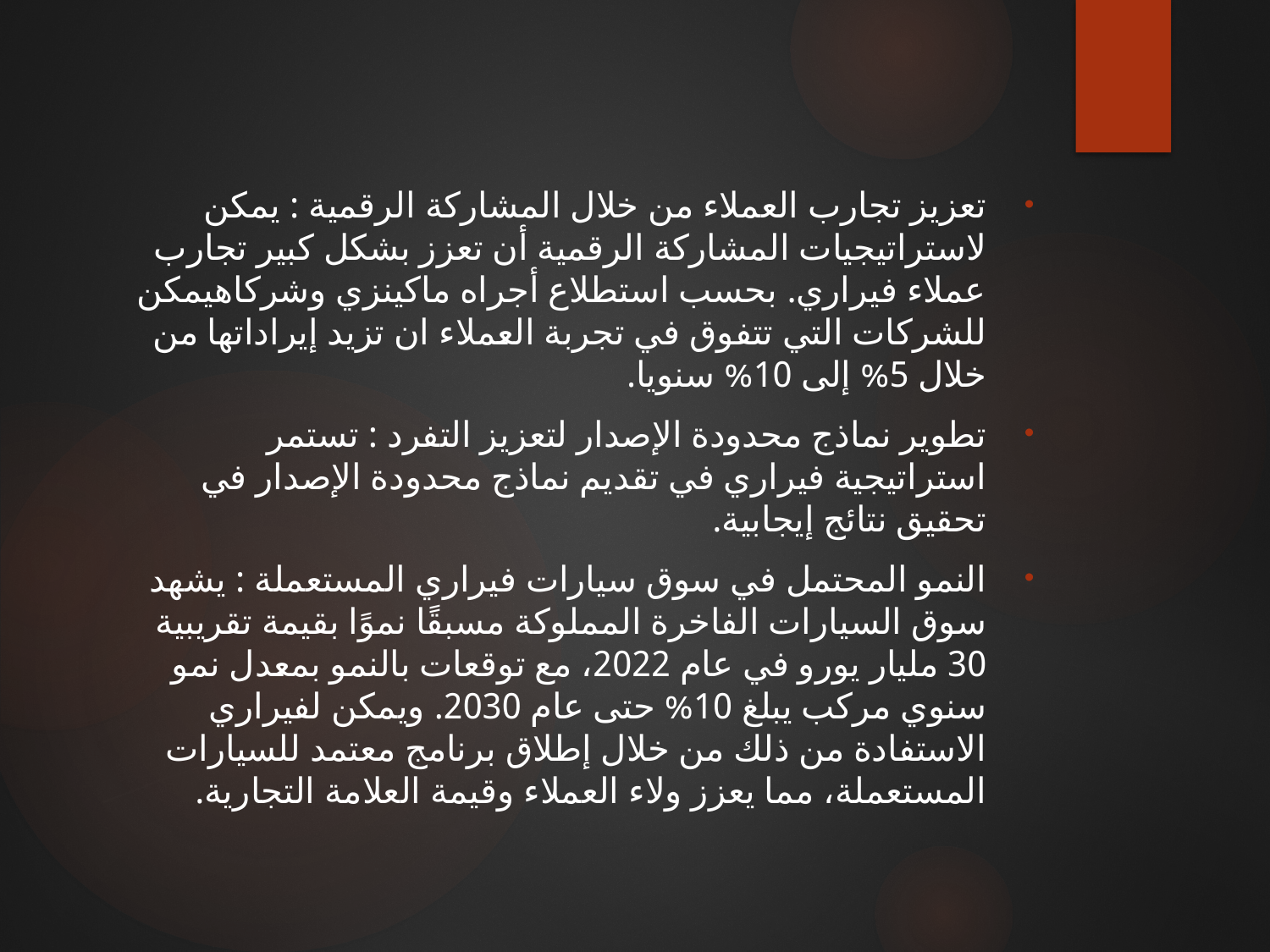

#
تعزيز تجارب العملاء من خلال المشاركة الرقمية : يمكن لاستراتيجيات المشاركة الرقمية أن تعزز بشكل كبير تجارب عملاء فيراري. بحسب استطلاع أجراه ماكينزي وشركاهيمكن للشركات التي تتفوق في تجربة العملاء ان تزيد إيراداتها من خلال 5% إلى 10% سنويا.
تطوير نماذج محدودة الإصدار لتعزيز التفرد : تستمر استراتيجية فيراري في تقديم نماذج محدودة الإصدار في تحقيق نتائج إيجابية.
النمو المحتمل في سوق سيارات فيراري المستعملة : يشهد سوق السيارات الفاخرة المملوكة مسبقًا نموًا بقيمة تقريبية 30 مليار يورو في عام 2022، مع توقعات بالنمو بمعدل نمو سنوي مركب يبلغ 10% حتى عام 2030. ويمكن لفيراري الاستفادة من ذلك من خلال إطلاق برنامج معتمد للسيارات المستعملة، مما يعزز ولاء العملاء وقيمة العلامة التجارية.